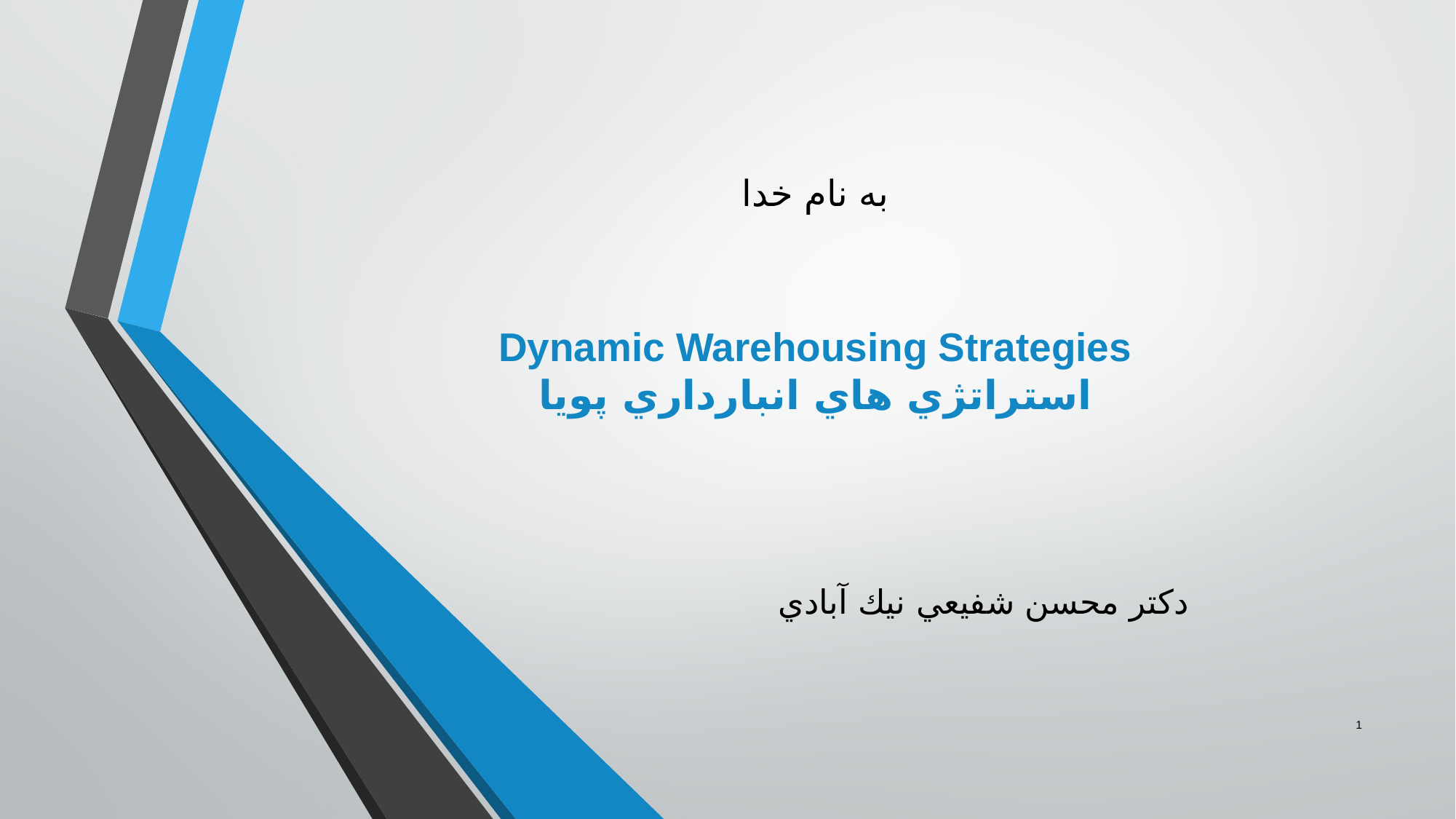

# به نام خدا Dynamic Warehousing Strategies استراتژي هاي انبارداري پويا

 دكتر محسن شفيعي نيك آبادي

1